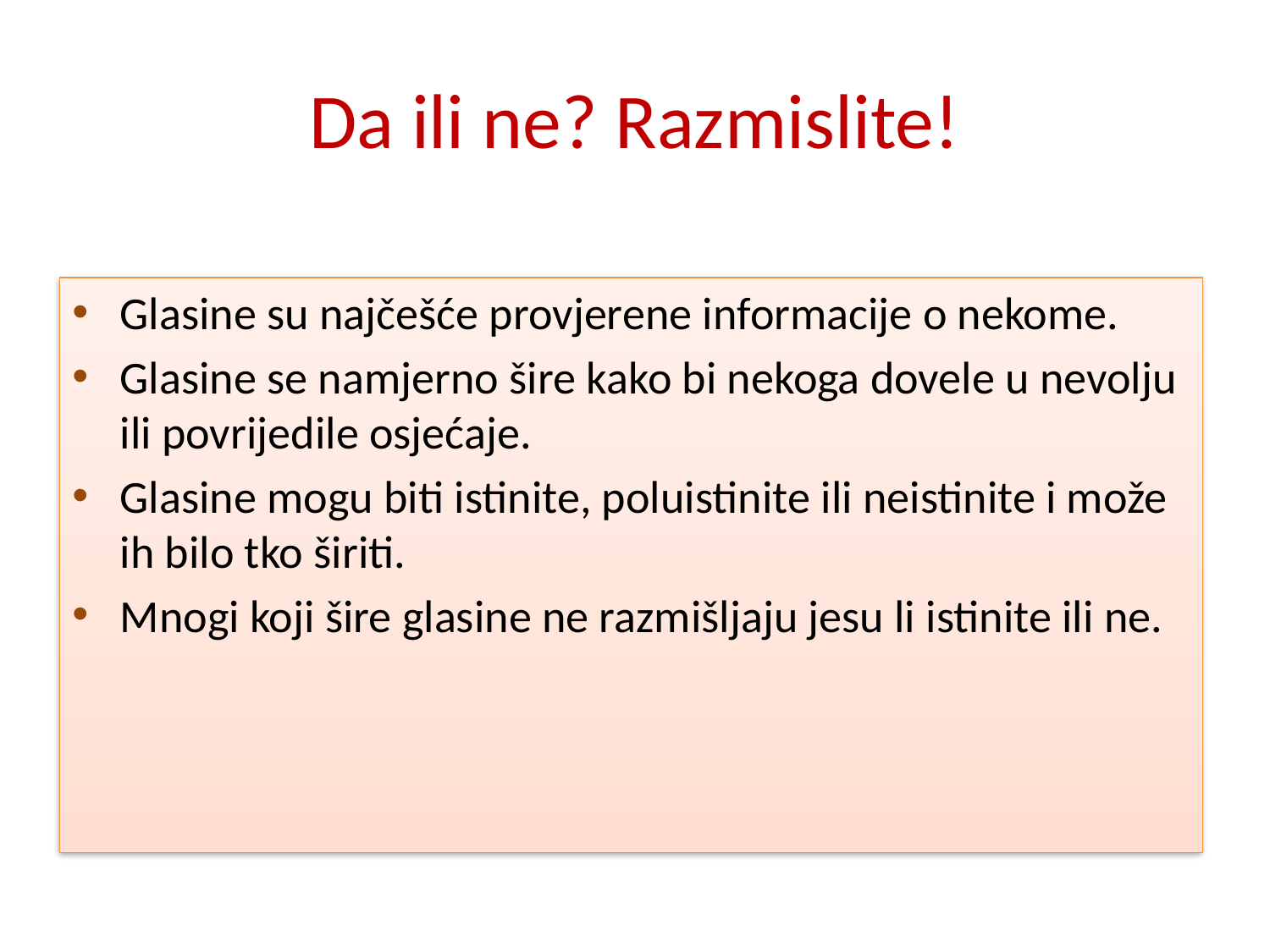

# Da ili ne? Razmislite!
Glasine su najčešće provjerene informacije o nekome.
Glasine se namjerno šire kako bi nekoga dovele u nevolju ili povrijedile osjećaje.
Glasine mogu biti istinite, poluistinite ili neistinite i može ih bilo tko širiti.
Mnogi koji šire glasine ne razmišljaju jesu li istinite ili ne.